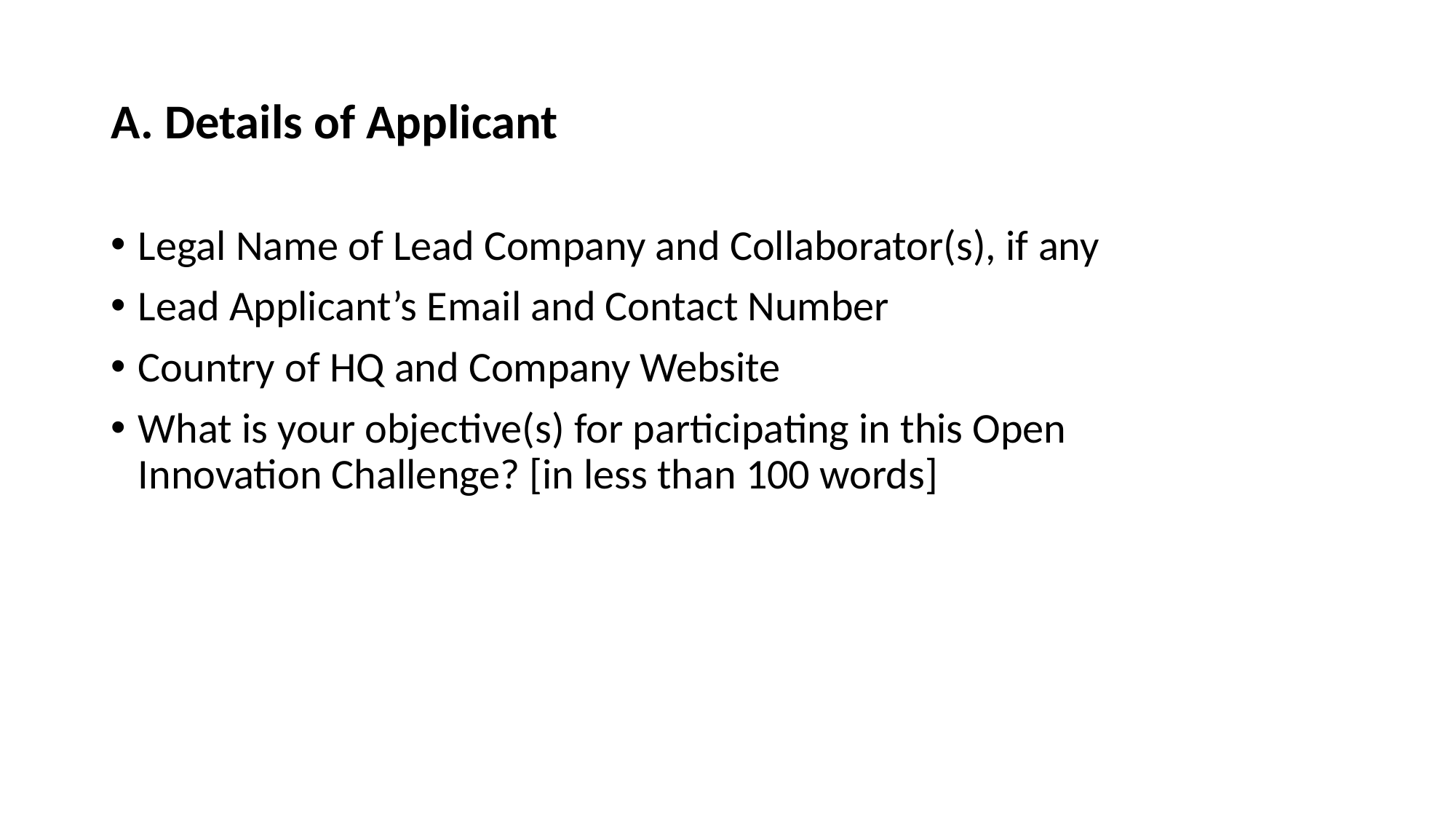

# A. Details of Applicant
Legal Name of Lead Company and Collaborator(s), if any
Lead Applicant’s Email and Contact Number
Country of HQ and Company Website
What is your objective(s) for participating in this Open Innovation Challenge? [in less than 100 words]